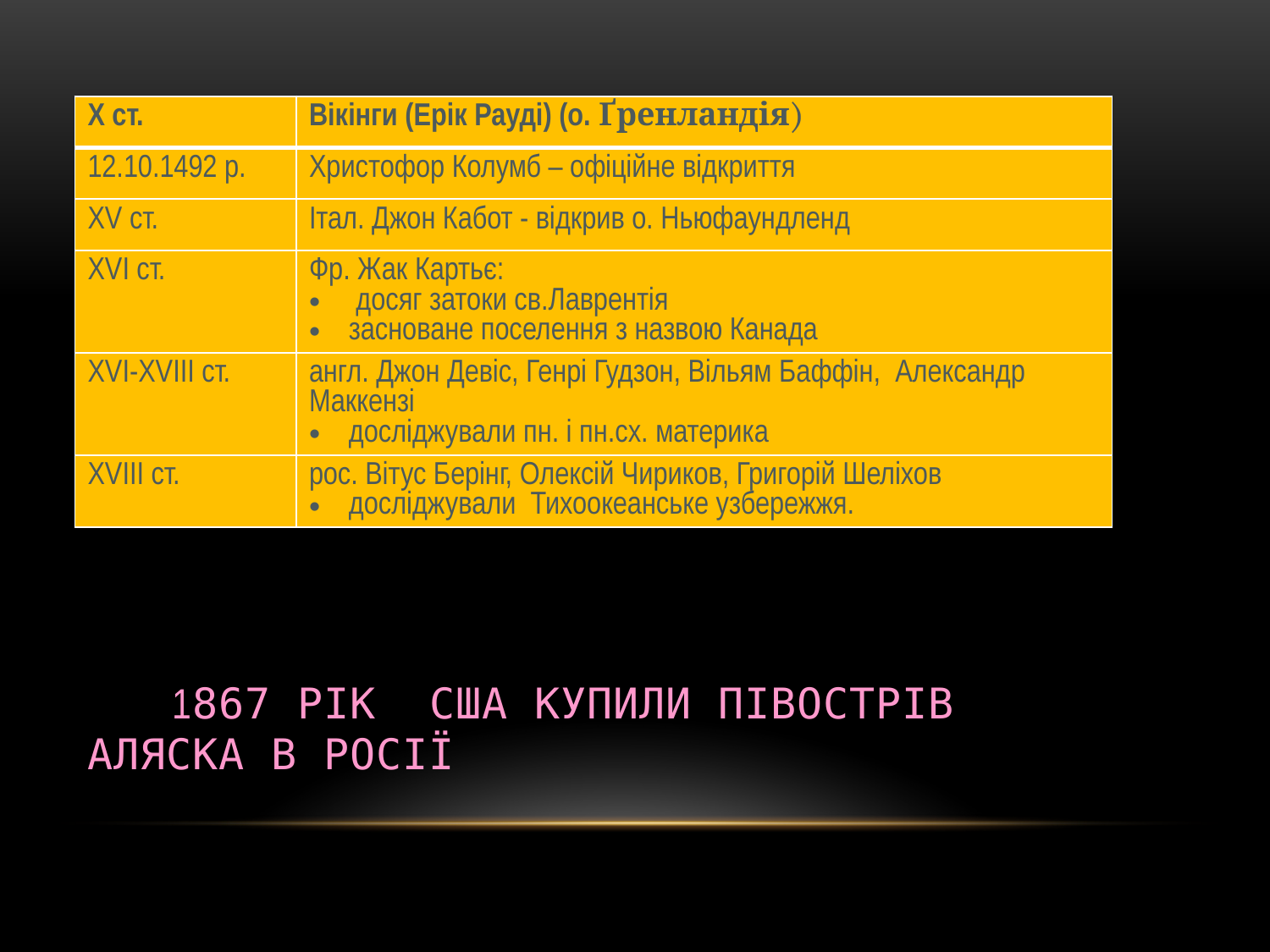

| Х ст. | Вікінги (Ерік Рауді) (о. Ґренландія) |
| --- | --- |
| 12.10.1492 р. | Христофор Колумб – офіційне відкриття |
| XV ст. | Італ. Джон Кабот - відкрив о. Ньюфаундленд |
| XVІ ст. | Фр. Жак Картьє: досяг затоки св.Лаврентія засноване поселення з назвою Канада |
| XVІ-XVІІІ ст. | англ. Джон Девіс, Генрі Гудзон, Вільям Баффін, Александр Маккензі досліджували пн. і пн.сх. материка |
| XVІІІ ст. | рос. Вітус Берінг, Олексій Чириков, Григорій Шеліхов досліджували Тихоокеанське узбережжя. |
# 1867 рік  США купили півострів Аляска в Росії